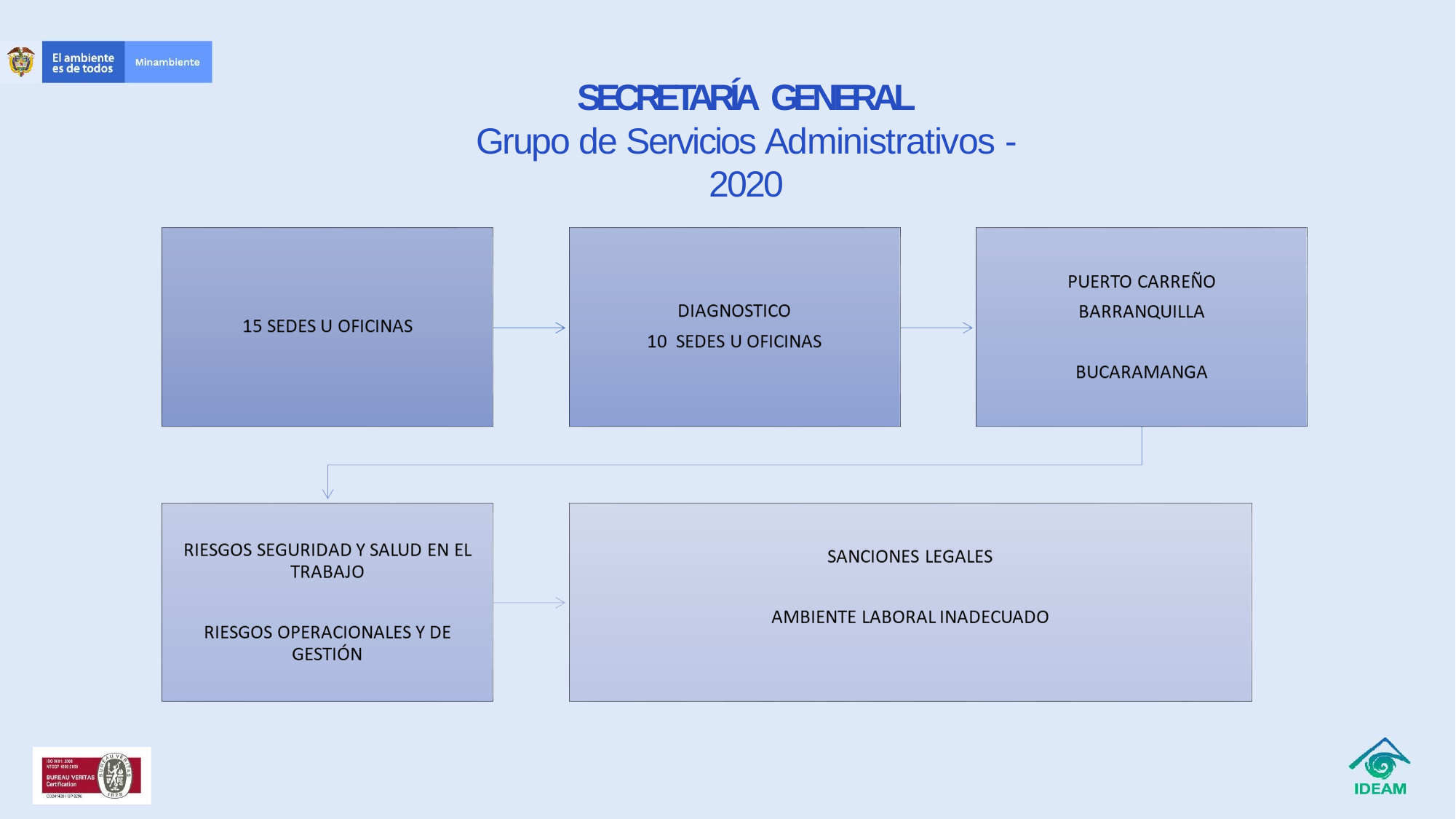

# SECRETARÍA GENERAL
Grupo de Servicios Administrativos - 2020